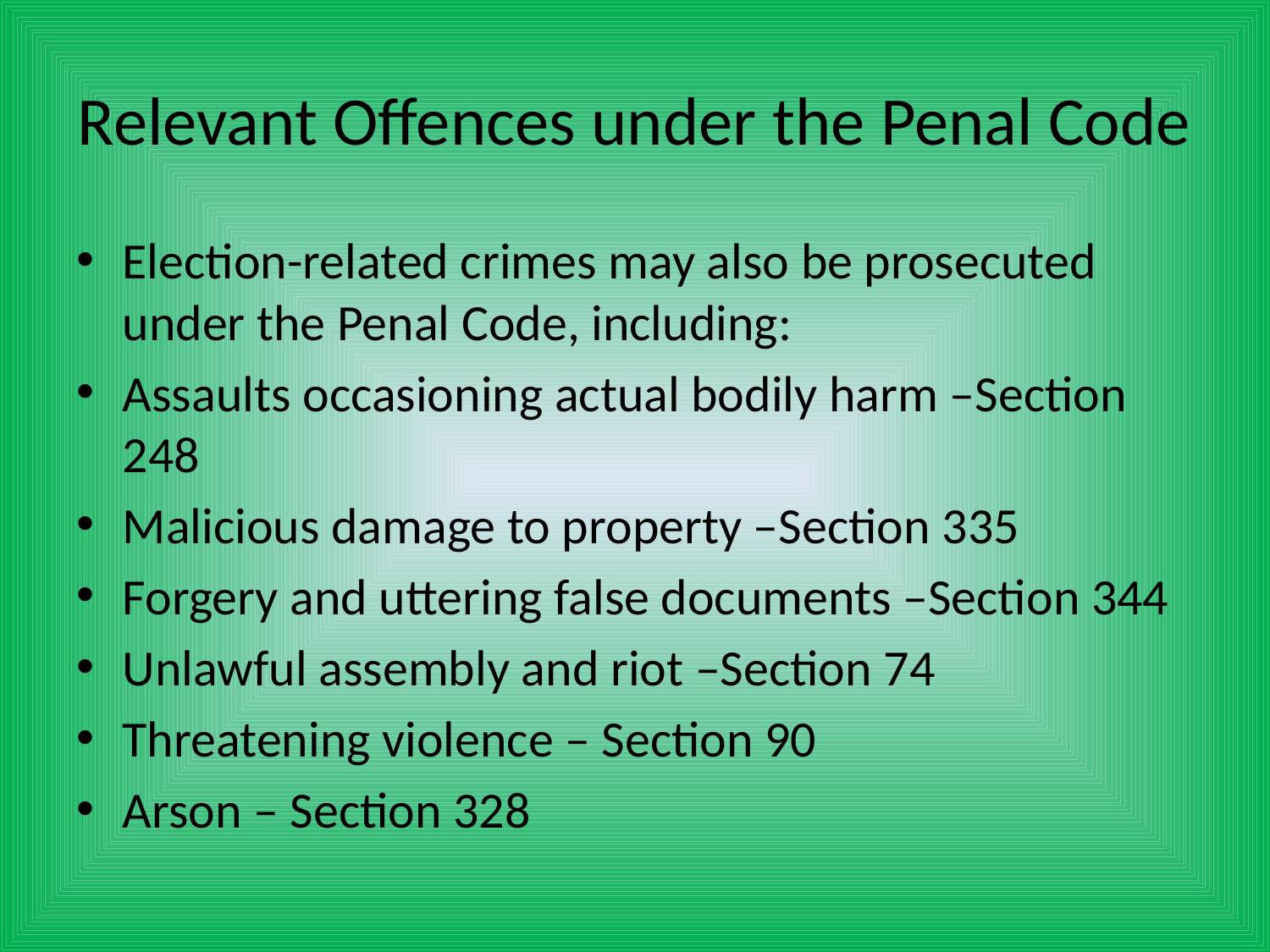

# Relevant Offences under the Penal Code
Election-related crimes may also be prosecuted under the Penal Code, including:
Assaults occasioning actual bodily harm –Section 248
Malicious damage to property –Section 335
Forgery and uttering false documents –Section 344
Unlawful assembly and riot –Section 74
Threatening violence – Section 90
Arson – Section 328